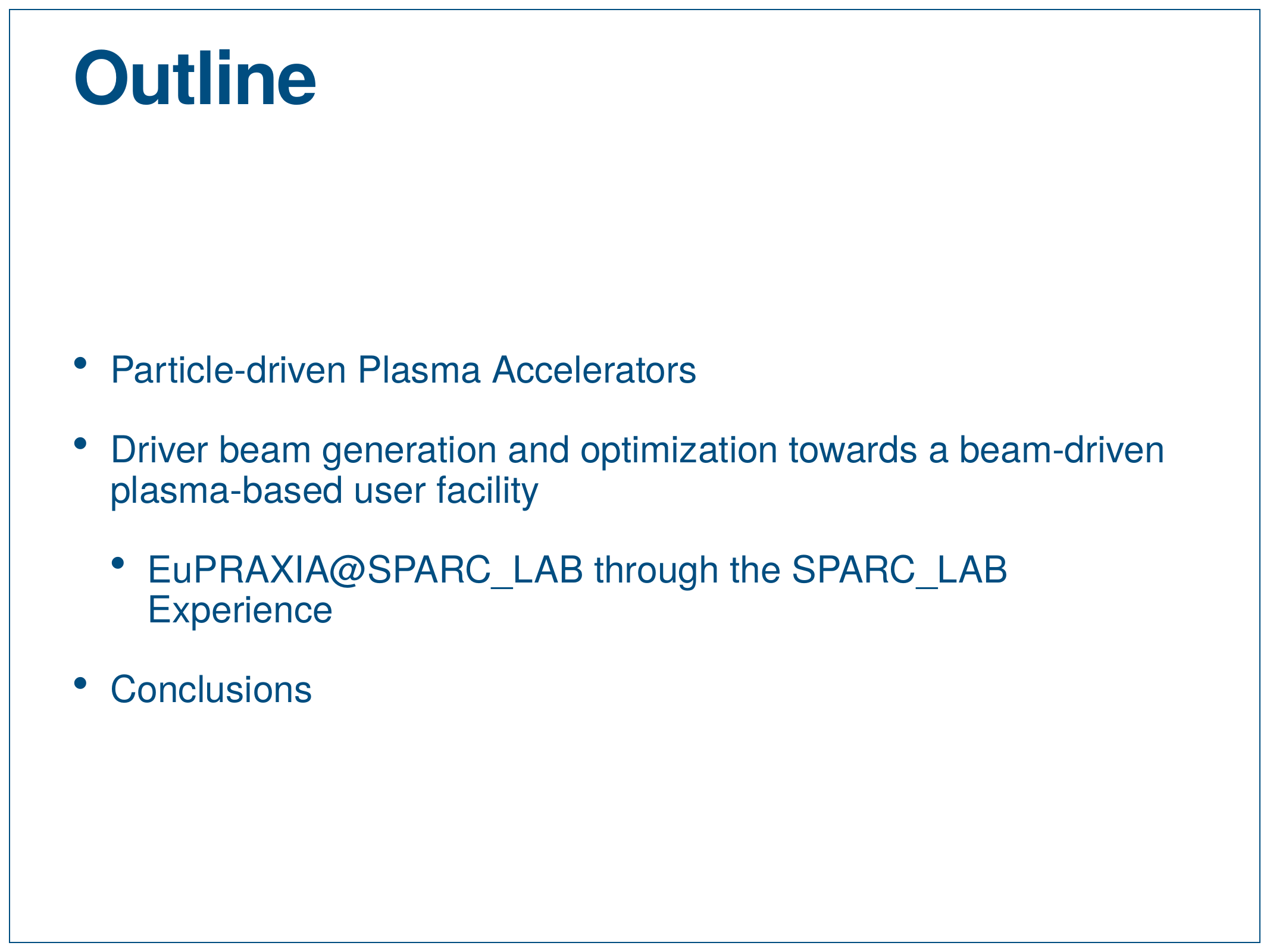

# Outline

Particle-driven Plasma Accelerators
Driver beam generation and optimization towards a beam-driven plasma-based user facility
EuPRAXIA@SPARC_LAB through the SPARC_LAB Experience
Conclusions
2